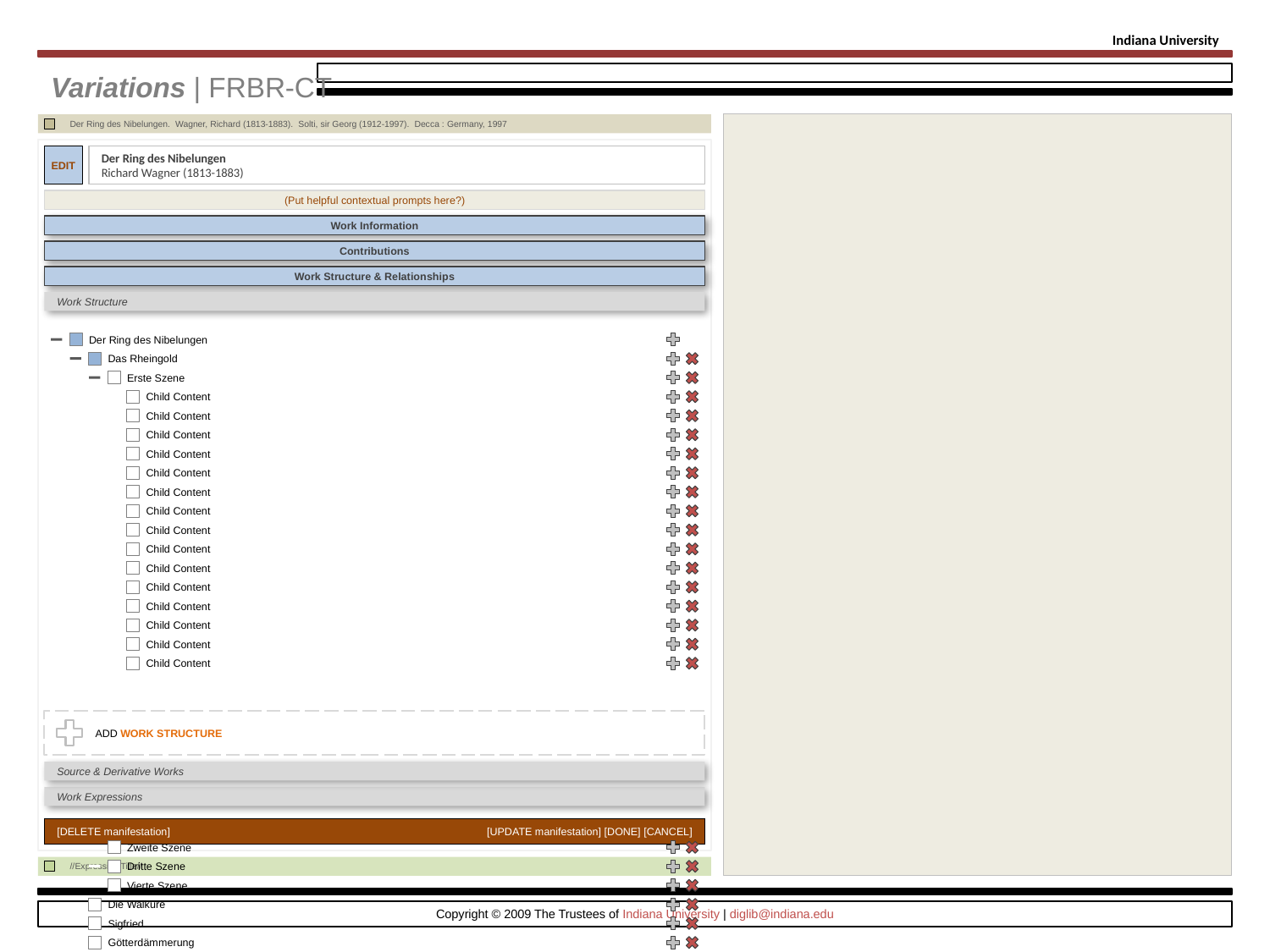

Indiana University

Variations | FRBR-CT
[empty]
Der Ring des Nibelungen.  Wagner, Richard (1813-1883).  Solti, sir Georg (1912-1997).  Decca : Germany, 1997

EDIT
Der Ring des Nibelungen
Richard Wagner (1813-1883)
(Put helpful contextual prompts here?)
Work Information
Contributions
Work Structure & Relationships
Work Structure

Der Ring des Nibelungen

Das Rheingold

Erste Szene

Child Content

Child Content

Child Content

Child Content

Child Content

Child Content

Child Content

Child Content

Child Content

Child Content

Child Content

Child Content

Child Content

Child Content

Child Content

ADD WORK STRUCTURE

[create link!]

Source & Derivative Works
Work Expressions
[DELETE manifestation]
[UPDATE manifestation] [DONE] [CANCEL]

Zweite Szene

Dritte Szene

Vierte Szene

Die Walküre

Sigfried

Götterdämmerung
[empty]
//Expression Title//

Copyright © 2009 The Trustees of Indiana University | diglib@indiana.edu